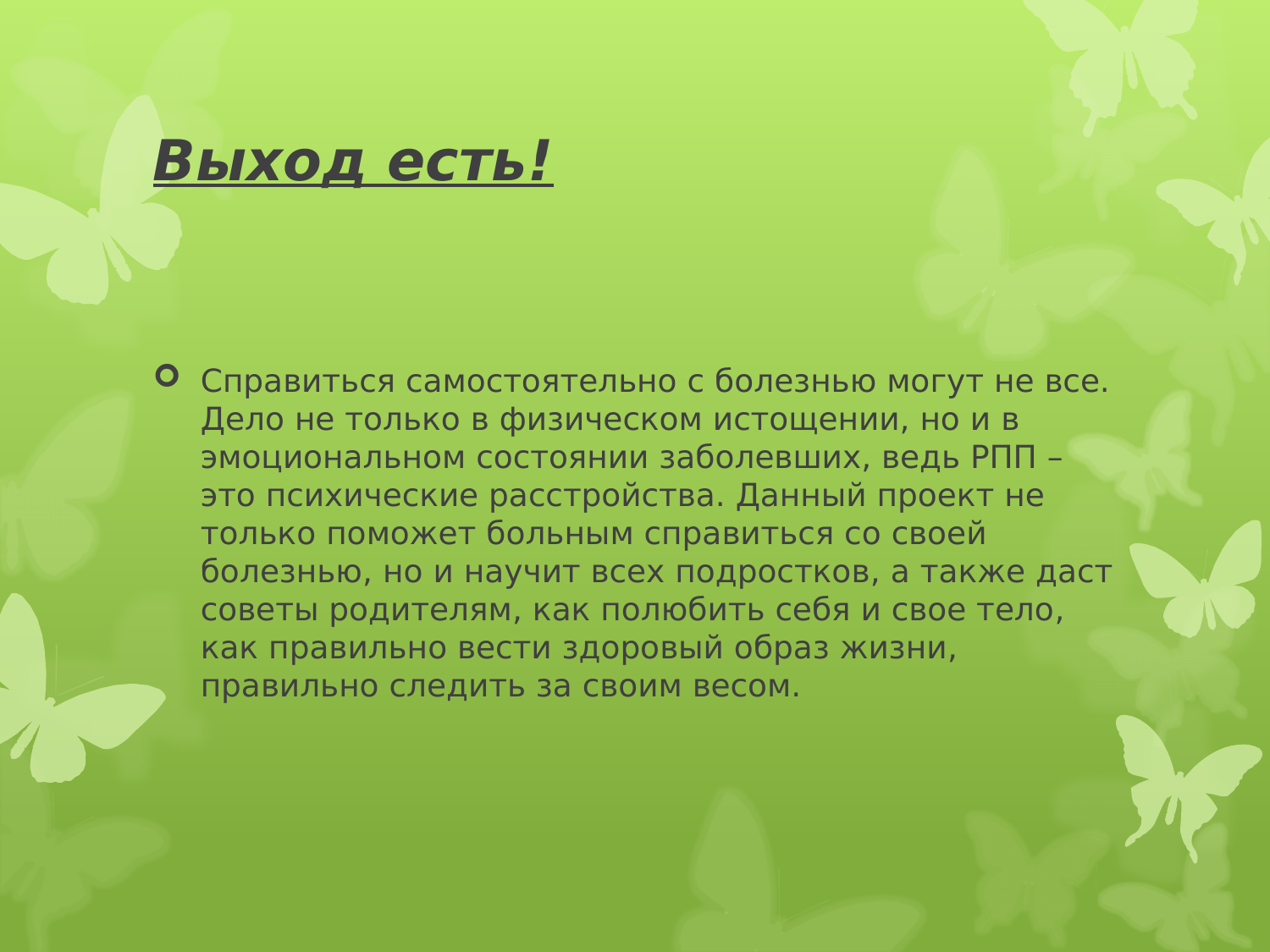

# Выход есть!
Справиться самостоятельно с болезнью могут не все. Дело не только в физическом истощении, но и в эмоциональном состоянии заболевших, ведь РПП – это психические расстройства. Данный проект не только поможет больным справиться со своей болезнью, но и научит всех подростков, а также даст советы родителям, как полюбить себя и свое тело, как правильно вести здоровый образ жизни, правильно следить за своим весом.